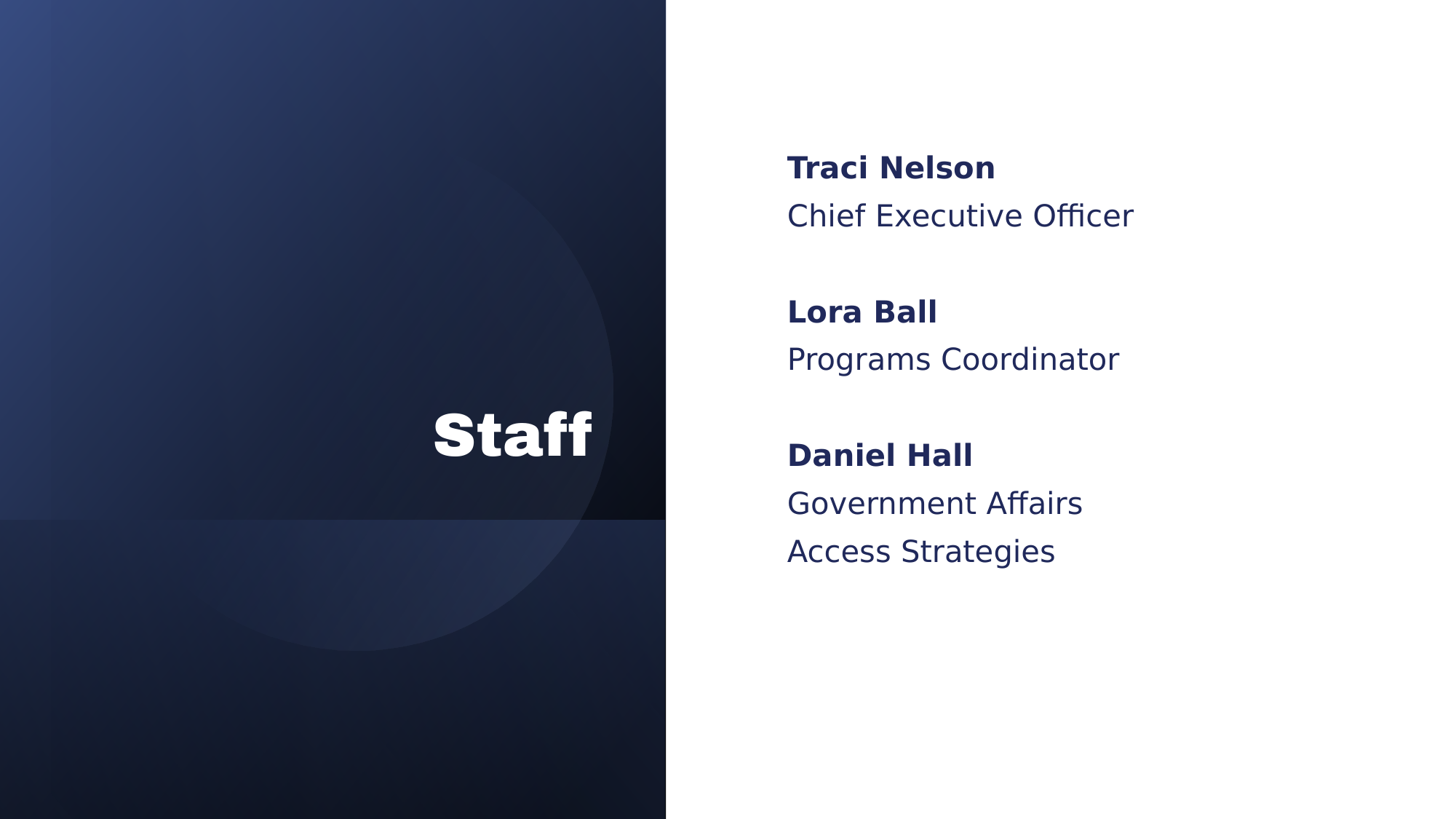

# Staff

Traci Nelson
Chief Executive Officer

Lora Ball
Programs Coordinator

Daniel Hall
Government Affairs
Access Strategies